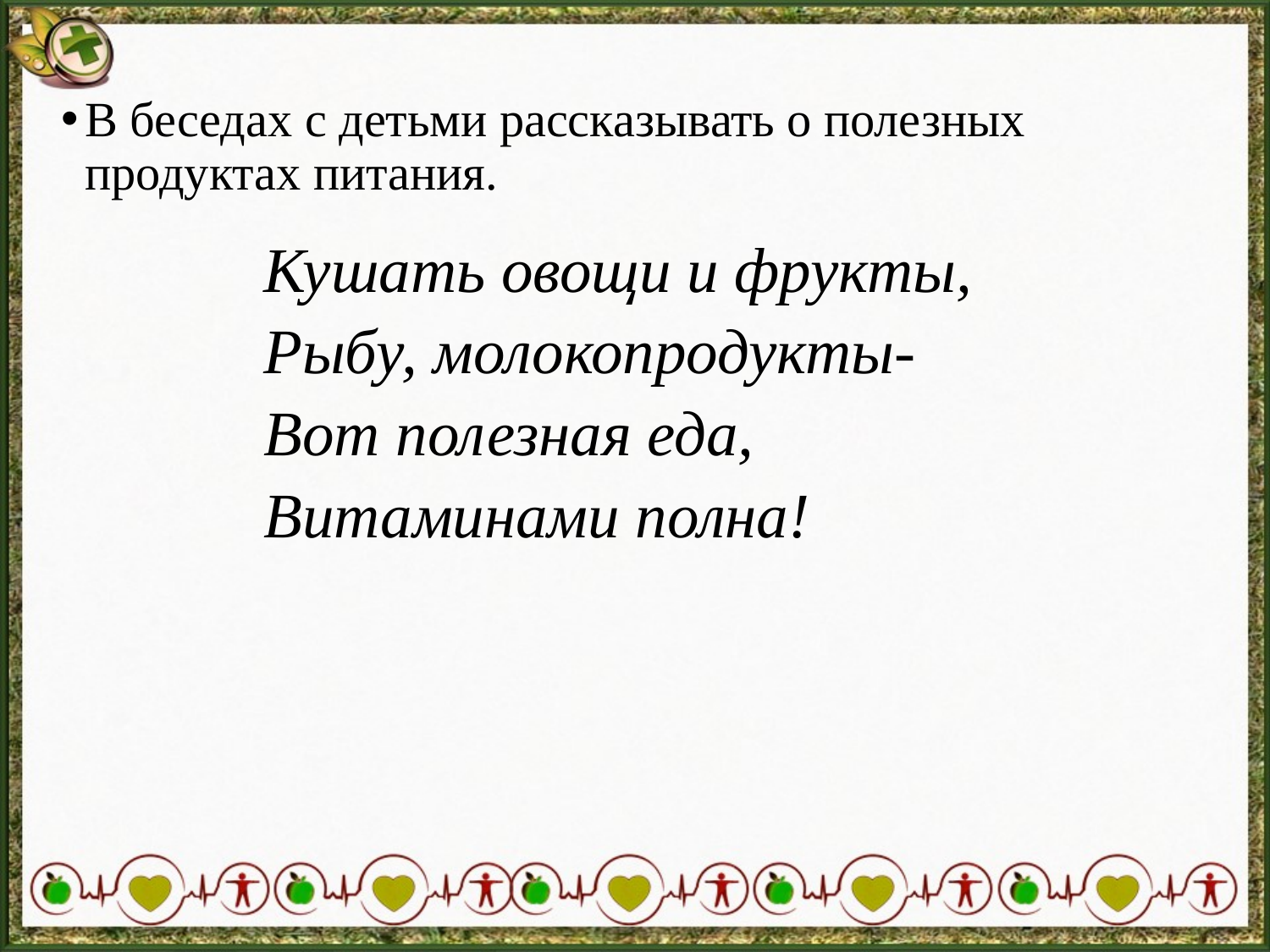

В беседах с детьми рассказывать о полезных продуктах питания.

Кушать овощи и фрукты,
Рыбу, молокопродукты-
Вот полезная еда,
Витаминами полна!